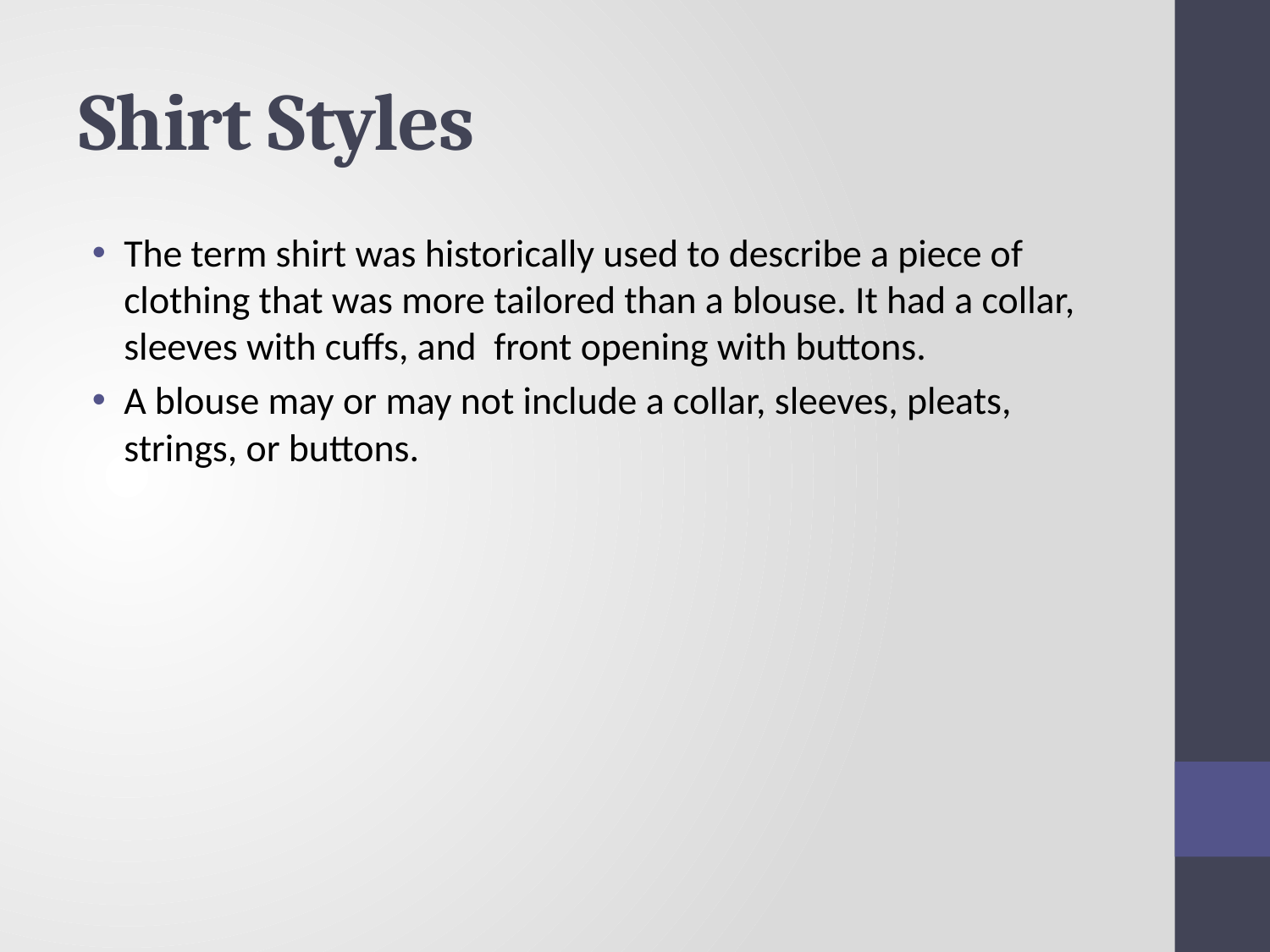

# Shirt Styles
The term shirt was historically used to describe a piece of clothing that was more tailored than a blouse. It had a collar, sleeves with cuffs, and  front opening with buttons.
A blouse may or may not include a collar, sleeves, pleats, strings, or buttons.